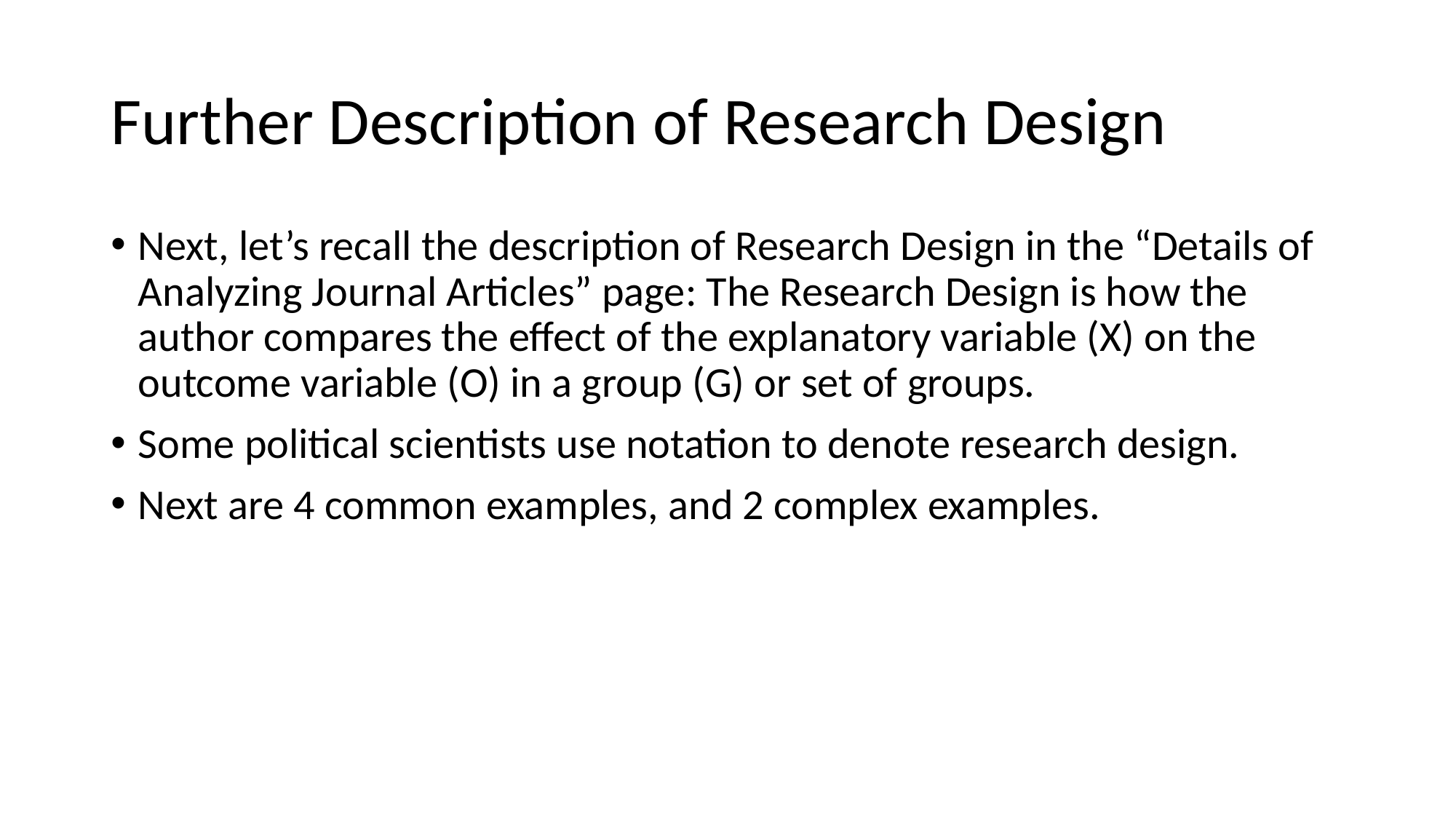

# Further Description of Research Design
Next, let’s recall the description of Research Design in the “Details of Analyzing Journal Articles” page: The Research Design is how the author compares the effect of the explanatory variable (X) on the outcome variable (O) in a group (G) or set of groups.
Some political scientists use notation to denote research design.
Next are 4 common examples, and 2 complex examples.